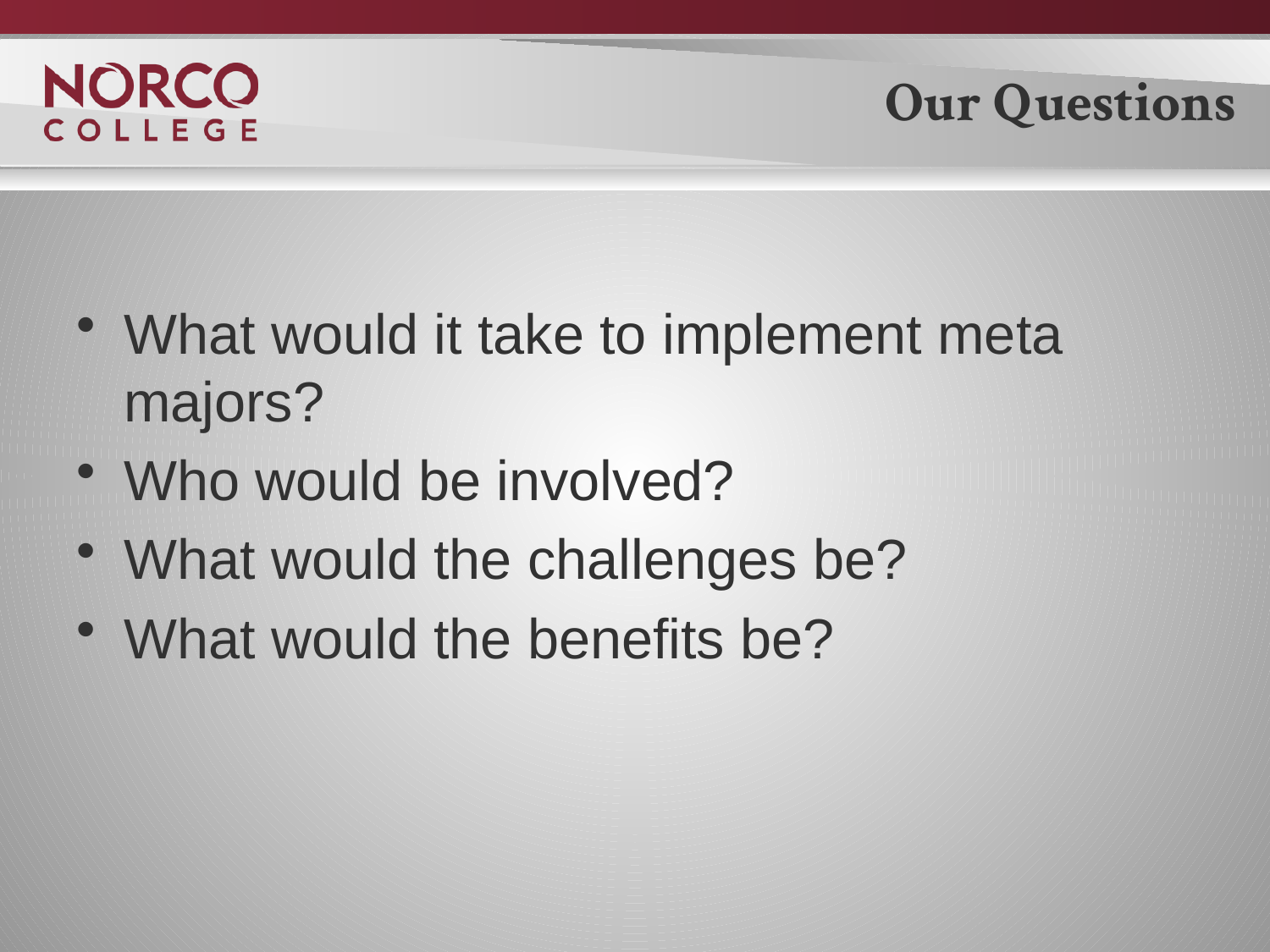

# Our Questions

What would it take to implement meta majors?
Who would be involved?
What would the challenges be?
What would the benefits be?